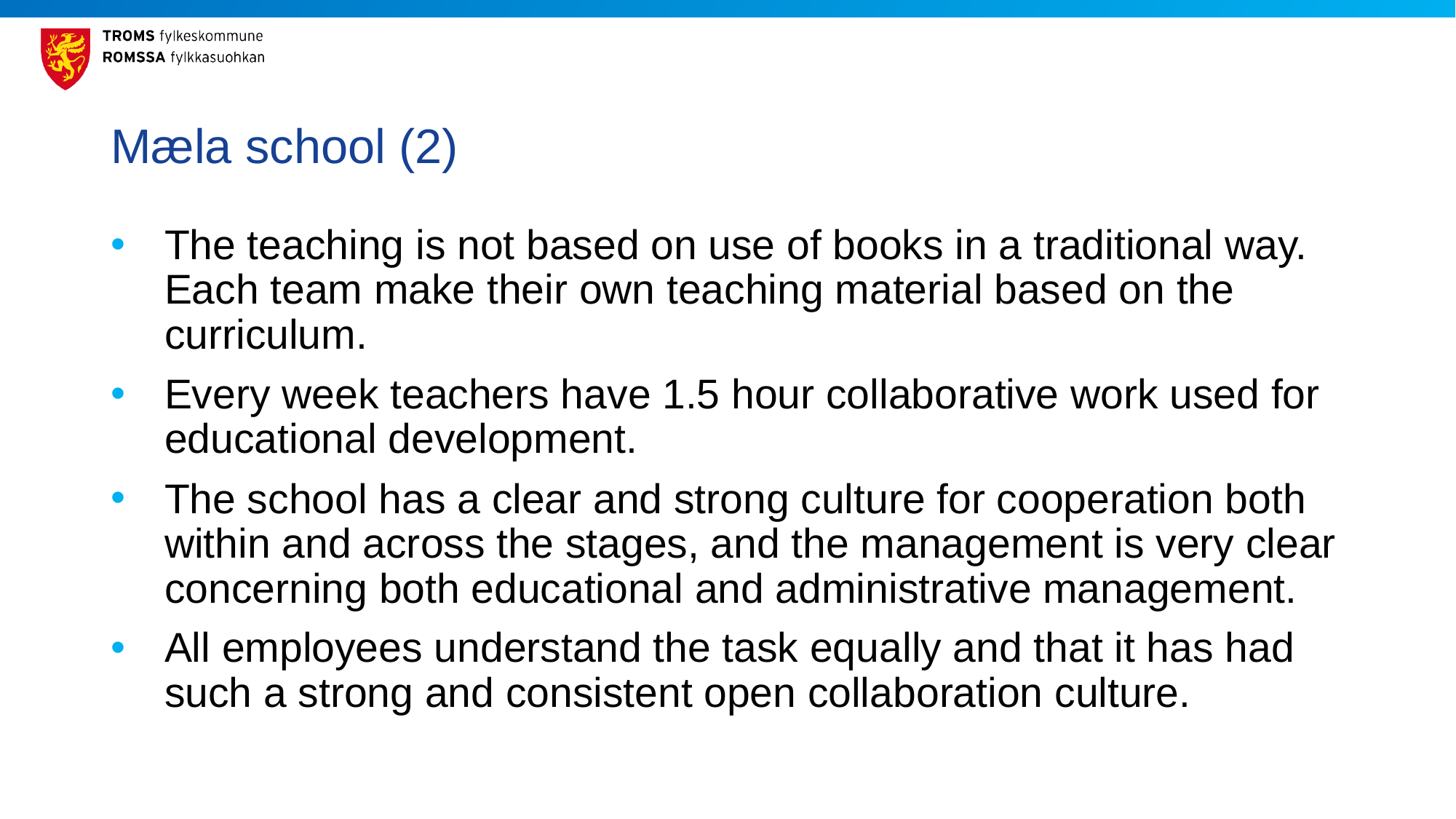

# Mæla school (2)
The teaching is not based on use of books in a traditional way. Each team make their own teaching material based on the curriculum.
Every week teachers have 1.5 hour collaborative work used for educational development.
The school has a clear and strong culture for cooperation both within and across the stages, and the management is very clear concerning both educational and administrative management.
All employees understand the task equally and that it has had such a strong and consistent open collaboration culture.